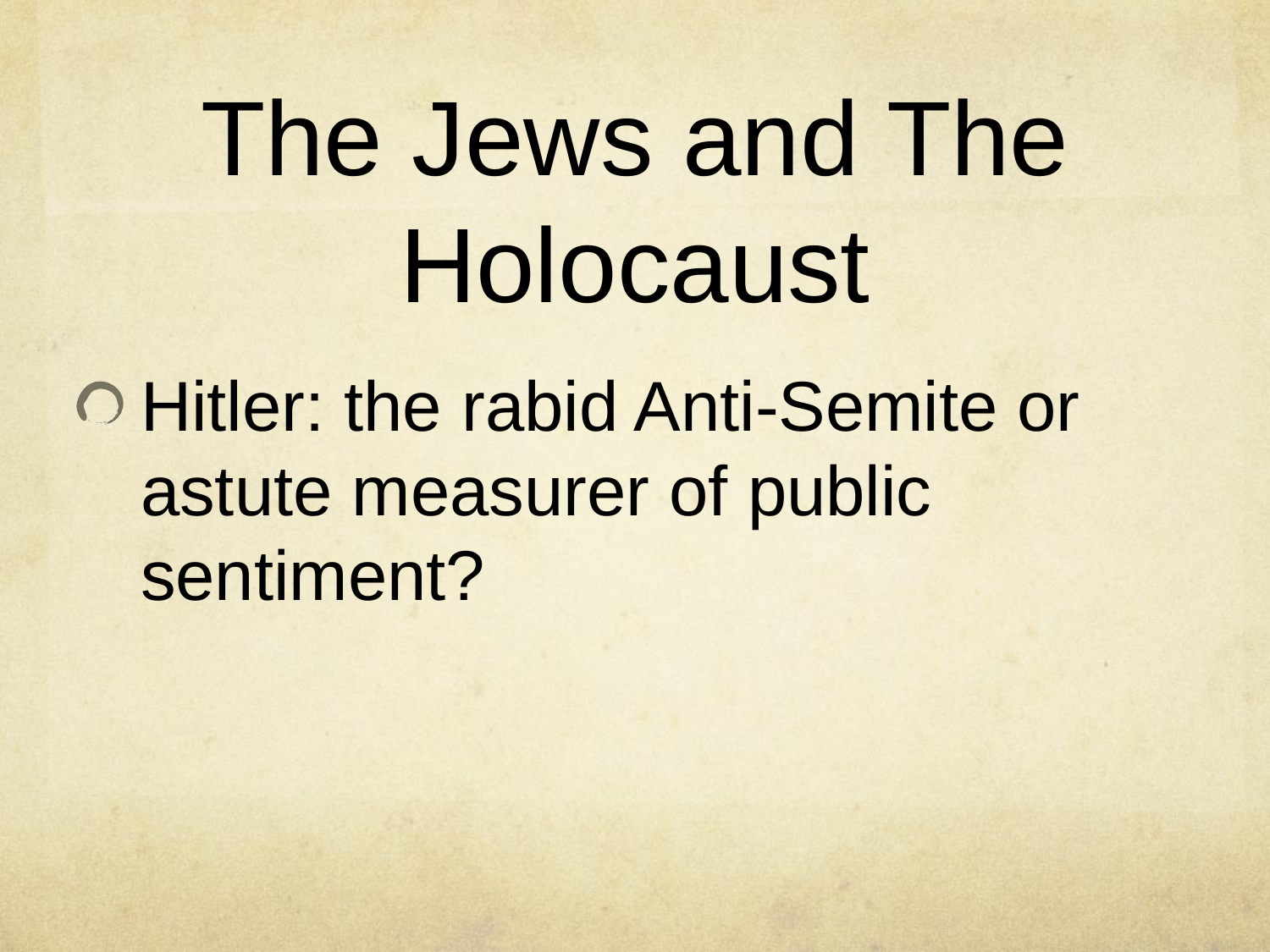

# The Jews and The Holocaust
Hitler: the rabid Anti-Semite or astute measurer of public sentiment?